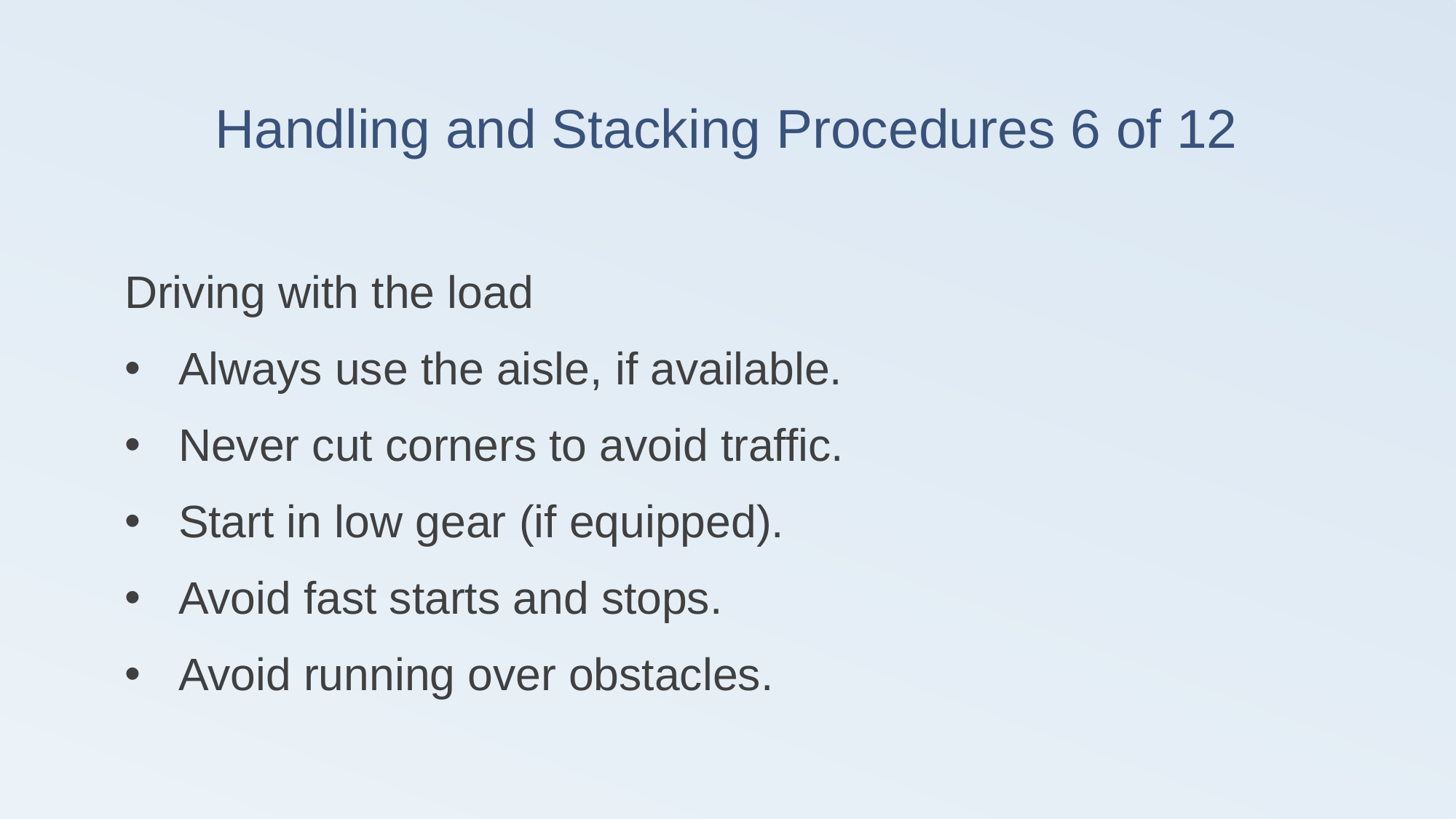

# Handling and Stacking Procedures 6 of 12
Driving with the load
Always use the aisle, if available.
Never cut corners to avoid traffic.
Start in low gear (if equipped).
Avoid fast starts and stops.
Avoid running over obstacles.

77